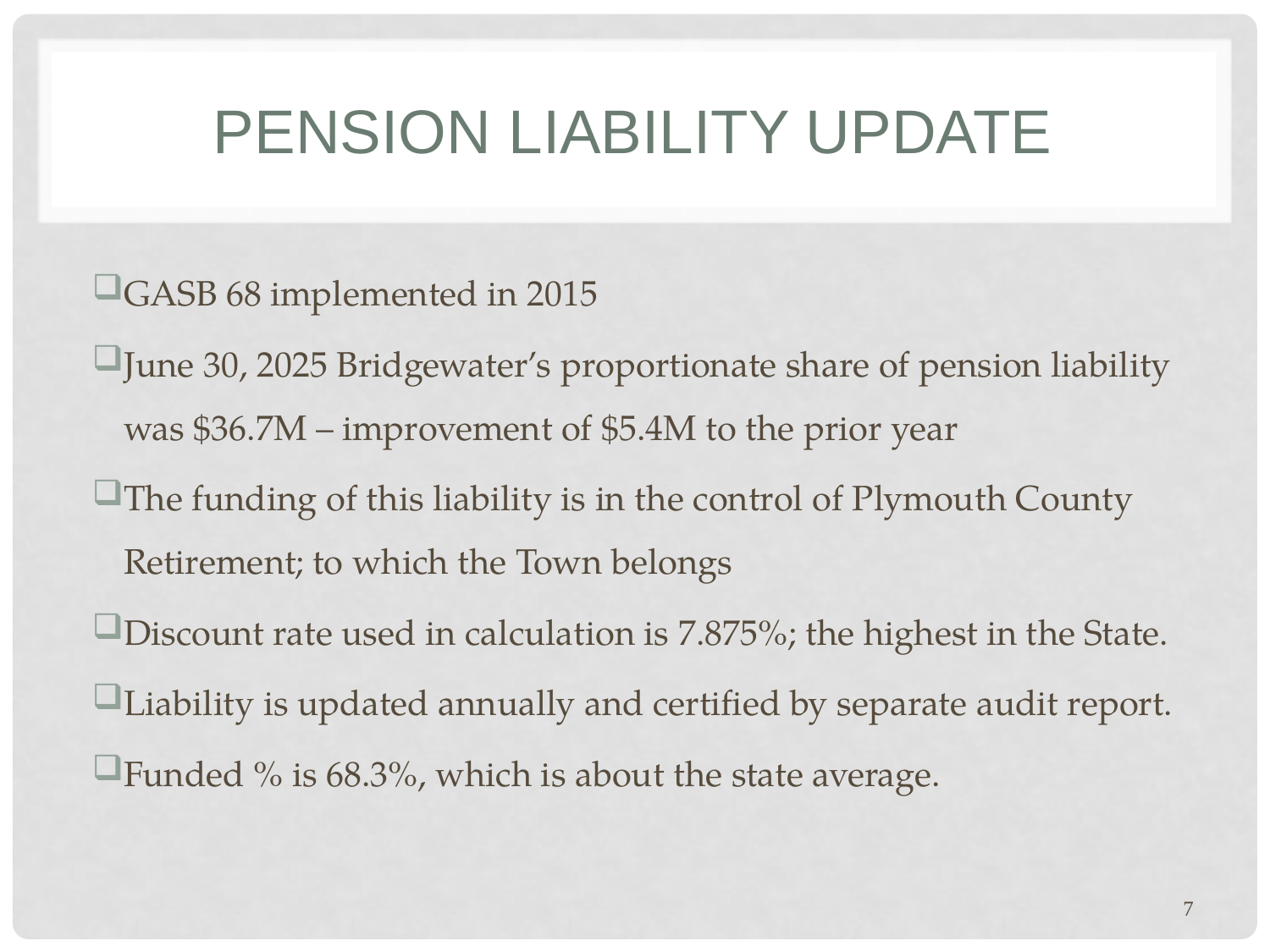

# PENSION Liability update
GASB 68 implemented in 2015
June 30, 2025 Bridgewater’s proportionate share of pension liability was $36.7M – improvement of $5.4M to the prior year
The funding of this liability is in the control of Plymouth County Retirement; to which the Town belongs
Discount rate used in calculation is 7.875%; the highest in the State.
Liability is updated annually and certified by separate audit report.
Funded % is 68.3%, which is about the state average.
7